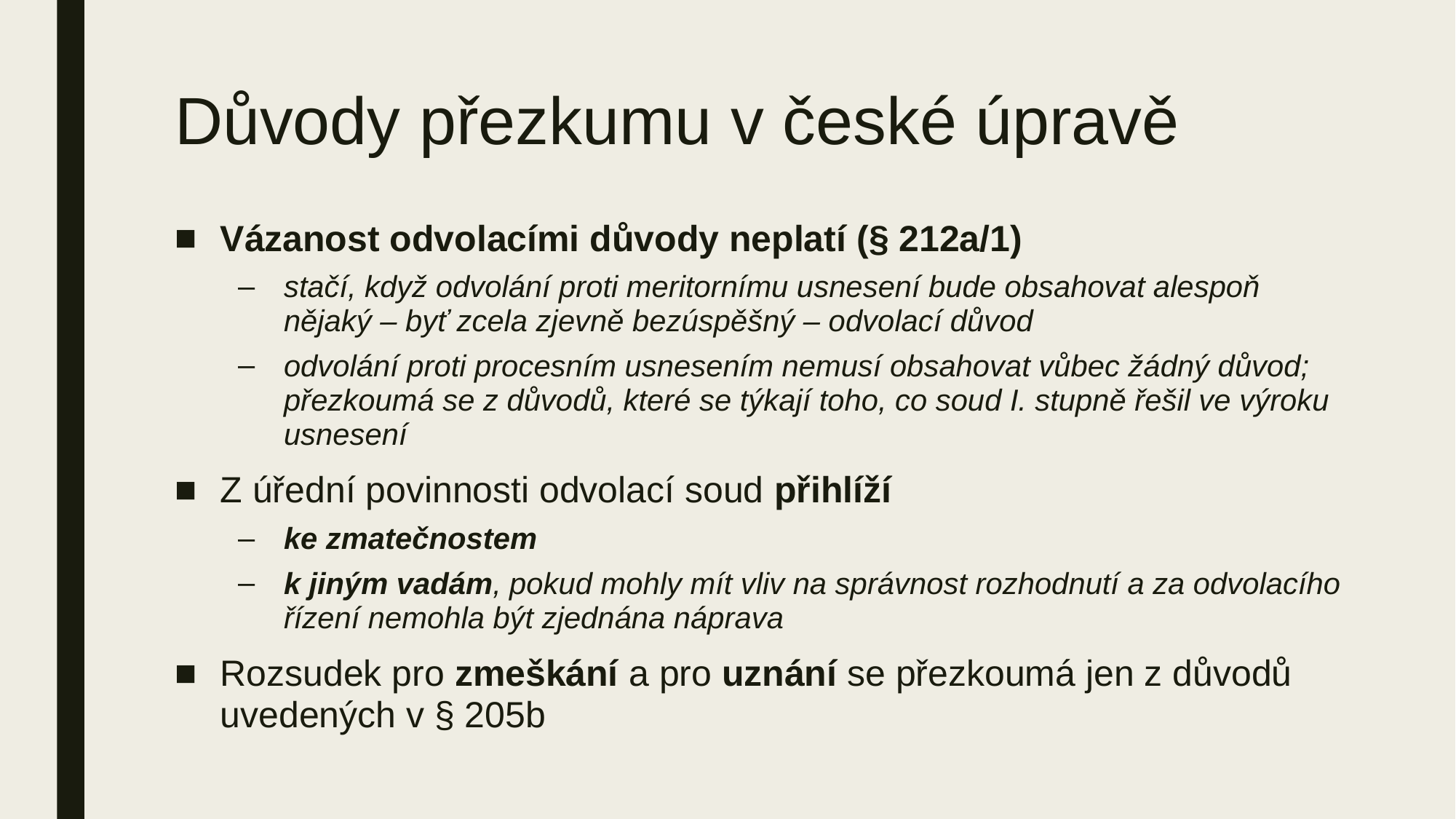

# Důvody přezkumu v české úpravě
Vázanost odvolacími důvody neplatí (§ 212a/1)
stačí, když odvolání proti meritornímu usnesení bude obsahovat alespoň nějaký – byť zcela zjevně bezúspěšný – odvolací důvod
odvolání proti procesním usnesením nemusí obsahovat vůbec žádný důvod; přezkoumá se z důvodů, které se týkají toho, co soud I. stupně řešil ve výroku usnesení
Z úřední povinnosti odvolací soud přihlíží
ke zmatečnostem
k jiným vadám, pokud mohly mít vliv na správnost rozhodnutí a za odvolacího řízení nemohla být zjednána náprava
Rozsudek pro zmeškání a pro uznání se přezkoumá jen z důvodů uvedených v § 205b